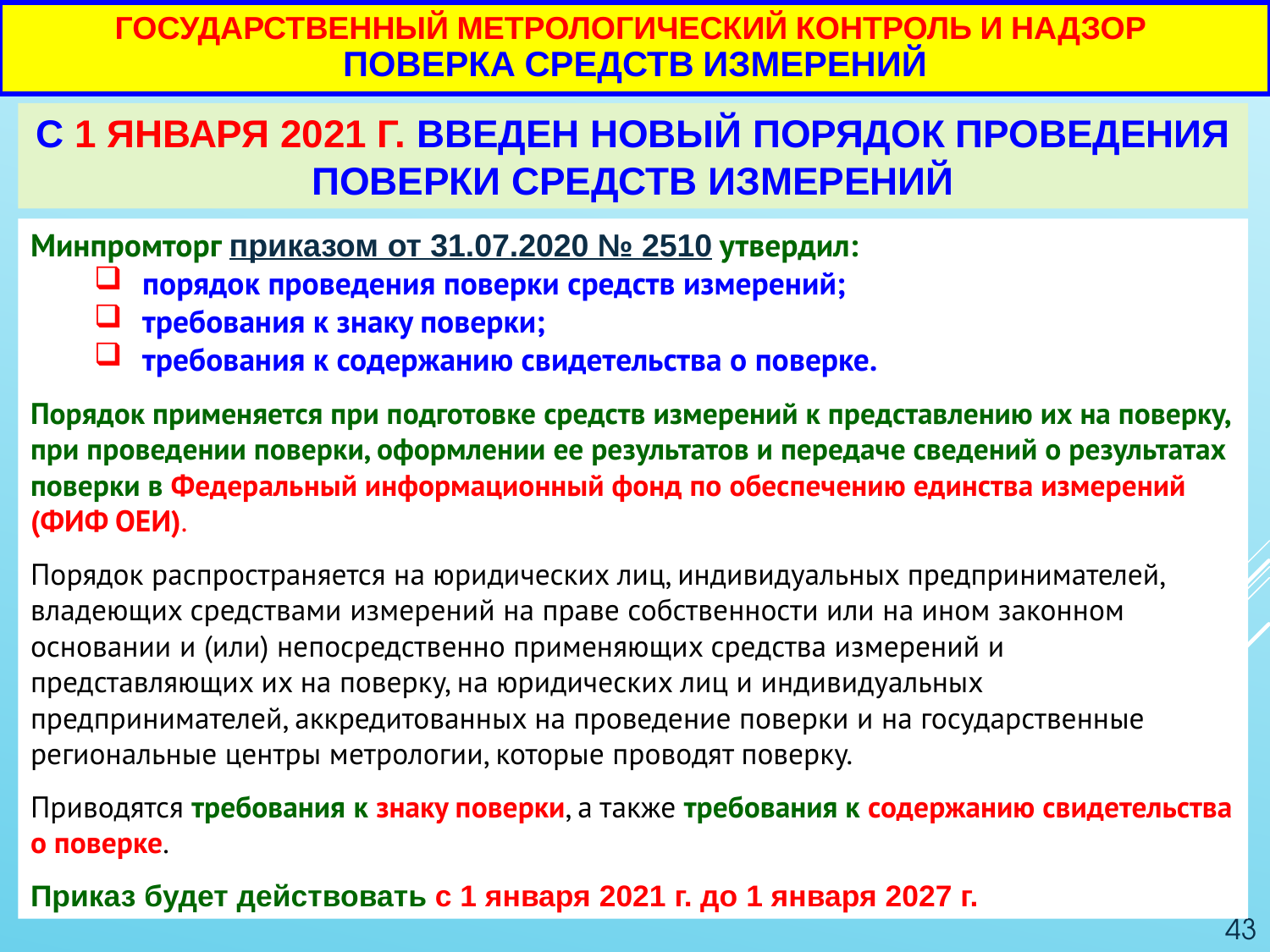

# Государственный метрологический контроль и надзор ПОВЕРКА СРЕДСТВ ИЗМЕРЕНИЙ
С 1 ЯНВАРЯ 2021 Г. введен НОВЫЙ ПОРЯДОК ПРОВЕДЕНИЯ ПОВЕРКИ СРЕДСТВ ИЗМЕРЕНИЙ
Минпромторг приказом от 31.07.2020 № 2510 утвердил:
порядок проведения поверки средств измерений;
требования к знаку поверки;
требования к содержанию свидетельства о поверке.

Порядок применяется при подготовке средств измерений к представлению их на поверку, при проведении поверки, оформлении ее результатов и передаче сведений о результатах поверки в Федеральный информационный фонд по обеспечению единства измерений (ФИФ ОЕИ).

Порядок распространяется на юридических лиц, индивидуальных предпринимателей, владеющих средствами измерений на праве собственности или на ином законном основании и (или) непосредственно применяющих средства измерений и представляющих их на поверку, на юридических лиц и индивидуальных предпринимателей, аккредитованных на проведение поверки и на государственные региональные центры метрологии, которые проводят поверку.

Приводятся требования к знаку поверки, а также требования к содержанию свидетельства о поверке.
Приказ будет действовать с 1 января 2021 г. до 1 января 2027 г.
43